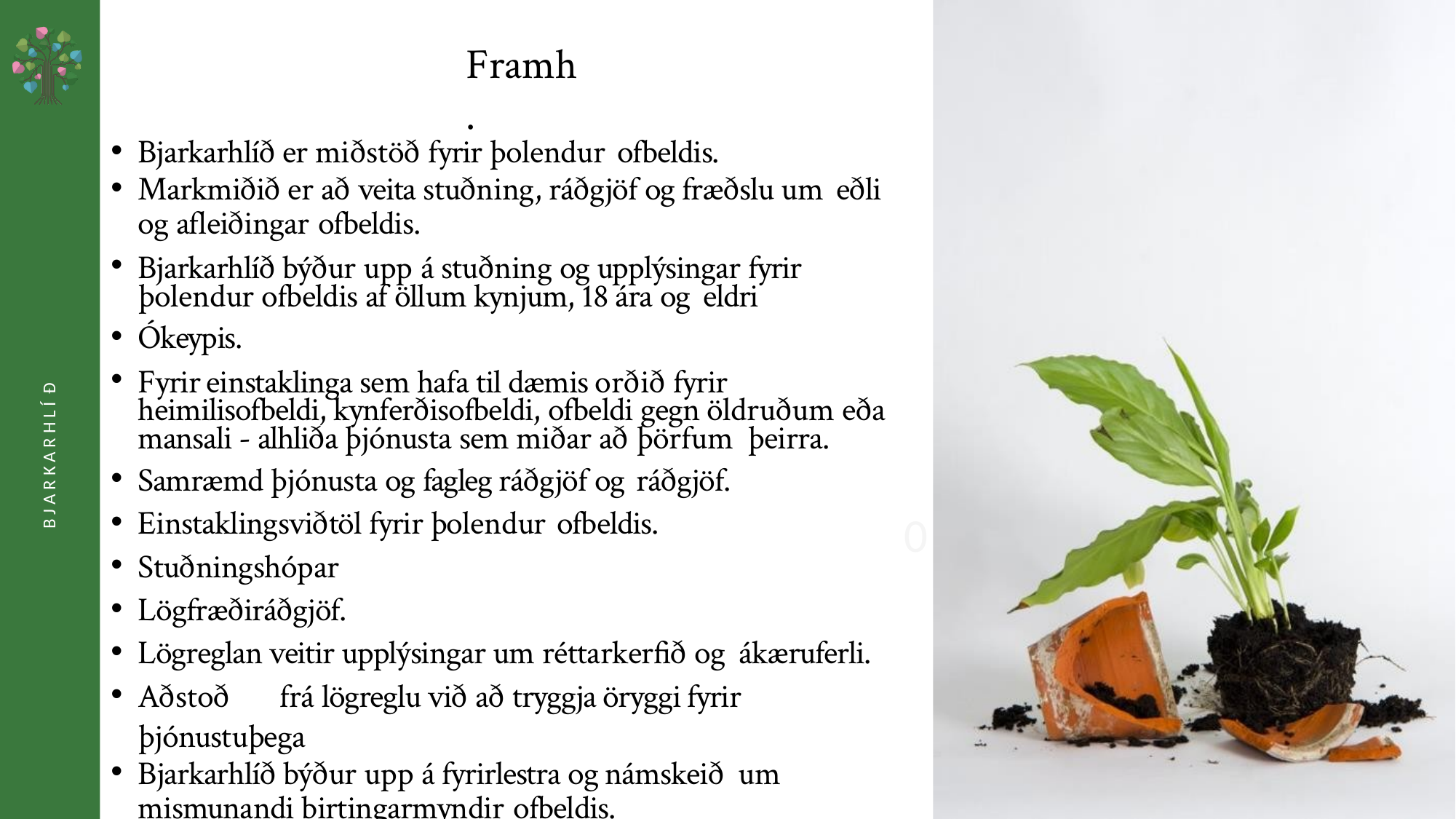

# Framh.
Bjarkarhlíð er miðstöð fyrir þolendur ofbeldis.
Markmiðið er að veita stuðning, ráðgjöf og fræðslu um eðli
og afleiðingar ofbeldis.
Bjarkarhlíð býður upp á stuðning og upplýsingar fyrir  þolendur ofbeldis af öllum kynjum, 18 ára og eldri
Ókeypis.
Fyrir einstaklinga sem hafa til dæmis orðið fyrir  heimilisofbeldi, kynferðisofbeldi, ofbeldi gegn öldruðum eða  mansali - alhliða þjónusta sem miðar að þörfum þeirra.
Samræmd þjónusta og fagleg ráðgjöf og ráðgjöf.
Einstaklingsviðtöl fyrir þolendur ofbeldis.
B J A R K A R H L Í Ð
0 8
Stuðningshópar
Lögfræðiráðgjöf.
Lögreglan veitir upplýsingar um réttarkerfið og ákæruferli.
Aðstoð	frá lögreglu við að tryggja öryggi fyrir þjónustuþega
Bjarkarhlíð býður upp á fyrirlestra og námskeið um
mismunandi birtingarmyndir ofbeldis.